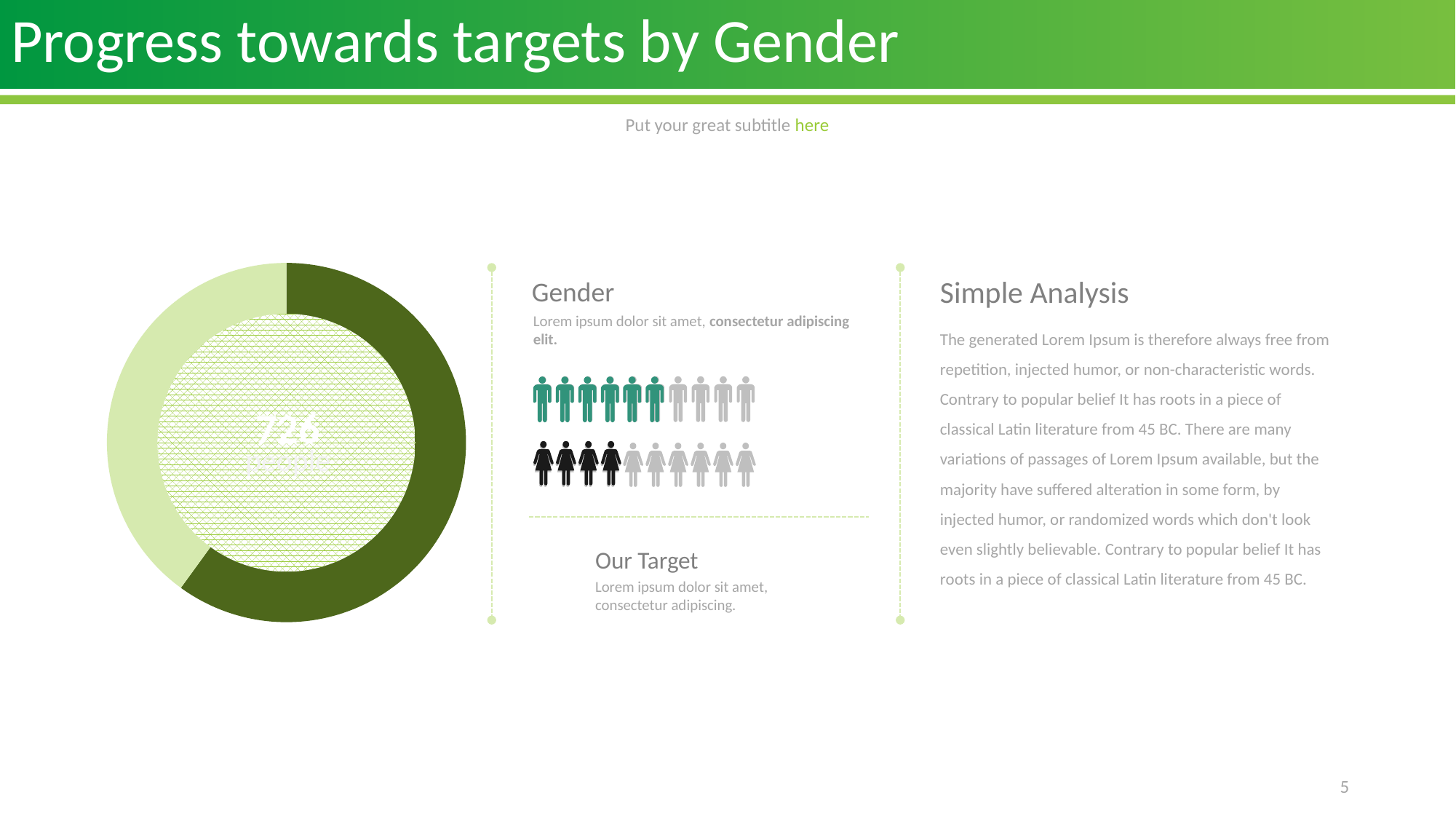

# Progress towards targets by Gender
Put your great subtitle here

### Chart

| Category | Column1 |
|---|---|
|  | 60.0 |
|  | 40.0 |
Gender
Lorem ipsum dolor sit amet, consectetur adipiscing elit.
Simple Analysis
The generated Lorem Ipsum is therefore always free from repetition, injected humor, or non-characteristic words. Contrary to popular belief It has roots in a piece of classical Latin literature from 45 BC. There are many variations of passages of Lorem Ipsum available, but the majority have suffered alteration in some form, by injected humor, or randomized words which don't look even slightly believable. Contrary to popular belief It has roots in a piece of classical Latin literature from 45 BC.

726
people

Our Target
Lorem ipsum dolor sit amet, consectetur adipiscing.
 5